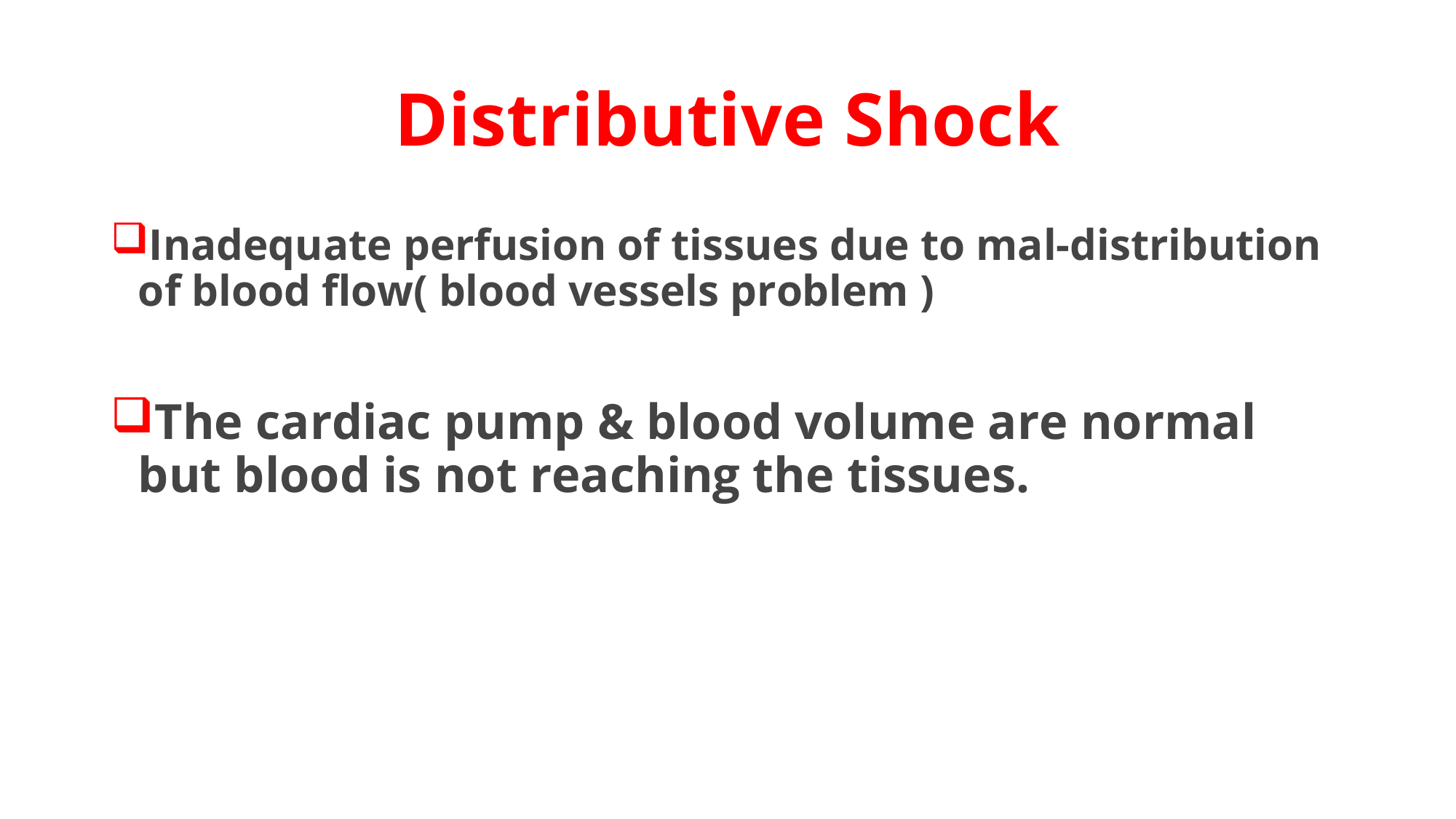

# Distributive Shock
Inadequate perfusion of tissues due to mal-distribution of blood flow( blood vessels problem )

The cardiac pump & blood volume are normal but blood is not reaching the tissues.